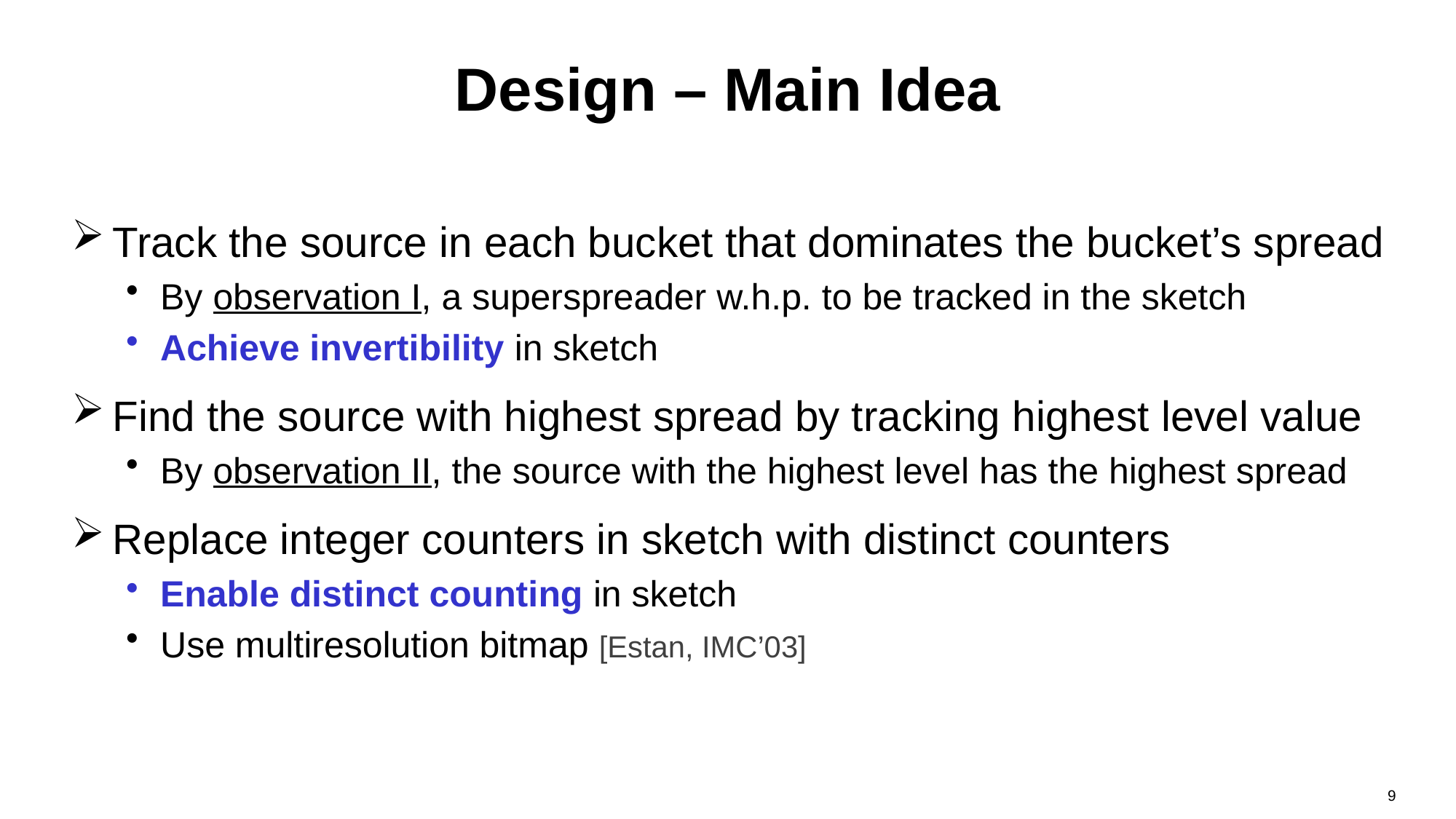

# Design – Main Idea
Track the source in each bucket that dominates the bucket’s spread
By observation I, a superspreader w.h.p. to be tracked in the sketch
Achieve invertibility in sketch
Find the source with highest spread by tracking highest level value
By observation II, the source with the highest level has the highest spread
Replace integer counters in sketch with distinct counters
Enable distinct counting in sketch
Use multiresolution bitmap [Estan, IMC’03]

9